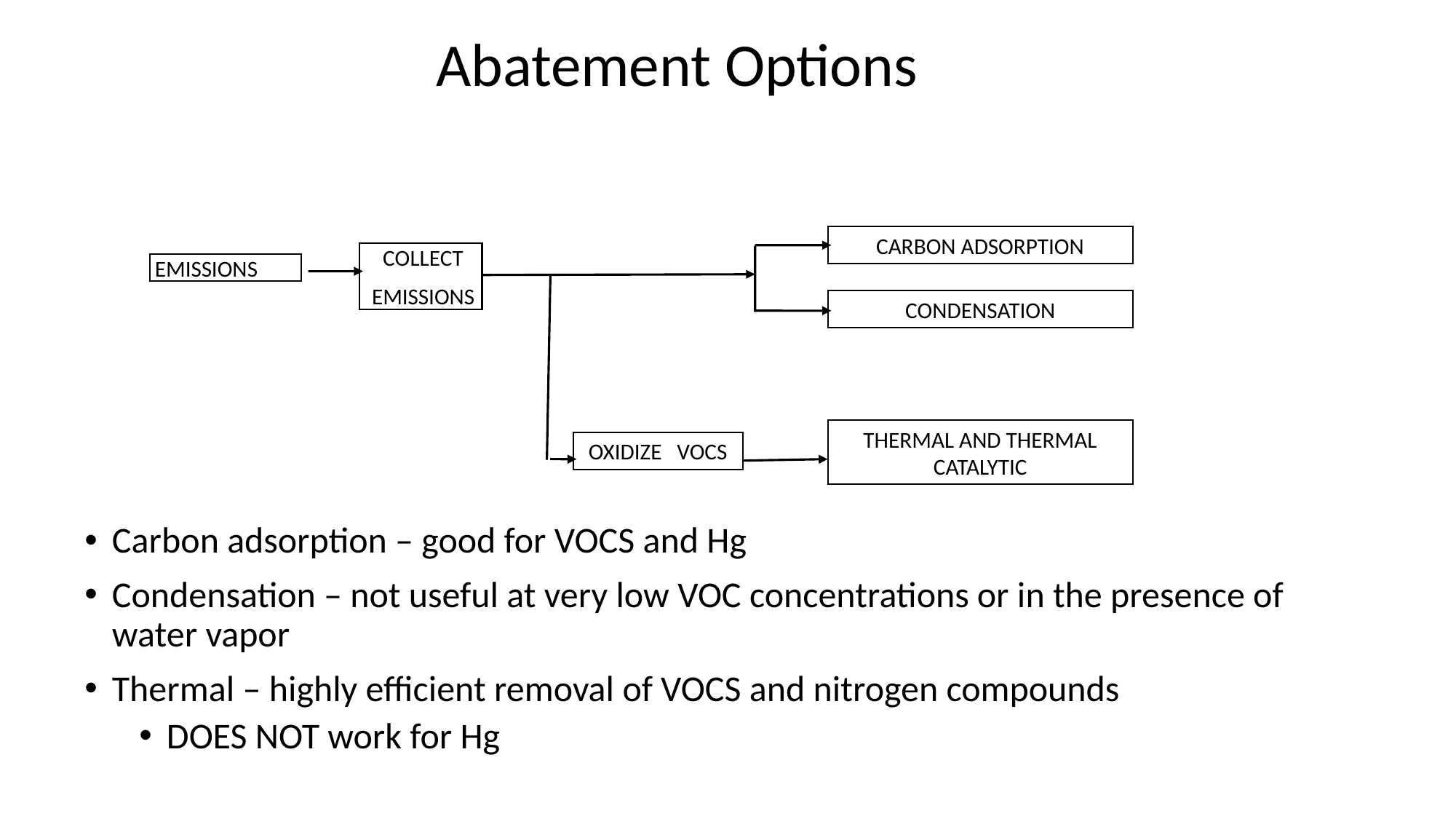

Abatement Options
CARBON ADSORPTION
COLLECT
EMISSIONS

EMISSIONS

CONDENSATION

THERMAL AND THERMAL CATALYTIC
OXIDIZE   VOCS

Carbon adsorption – good for VOCS and Hg
Condensation – not useful at very low VOC concentrations or in the presence of water vapor
Thermal – highly efficient removal of VOCS and nitrogen compounds
DOES NOT work for Hg